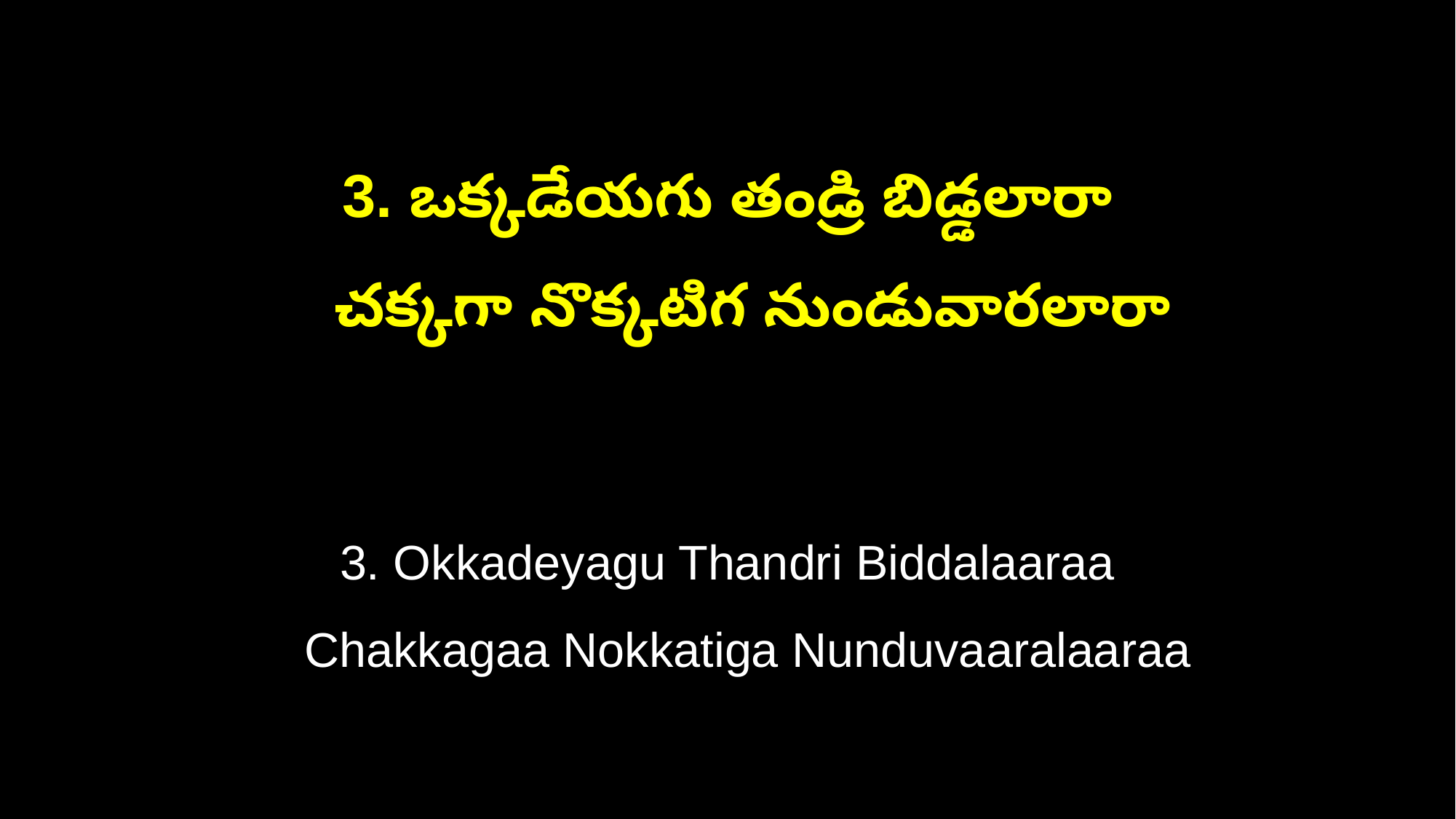

3. ఒక్కడేయగు తండ్రి బిడ్డలారా
   చక్కగా నొక్కటిగ నుండువారలారా
3. Okkadeyagu Thandri Biddalaaraa
   Chakkagaa Nokkatiga Nunduvaaralaaraa